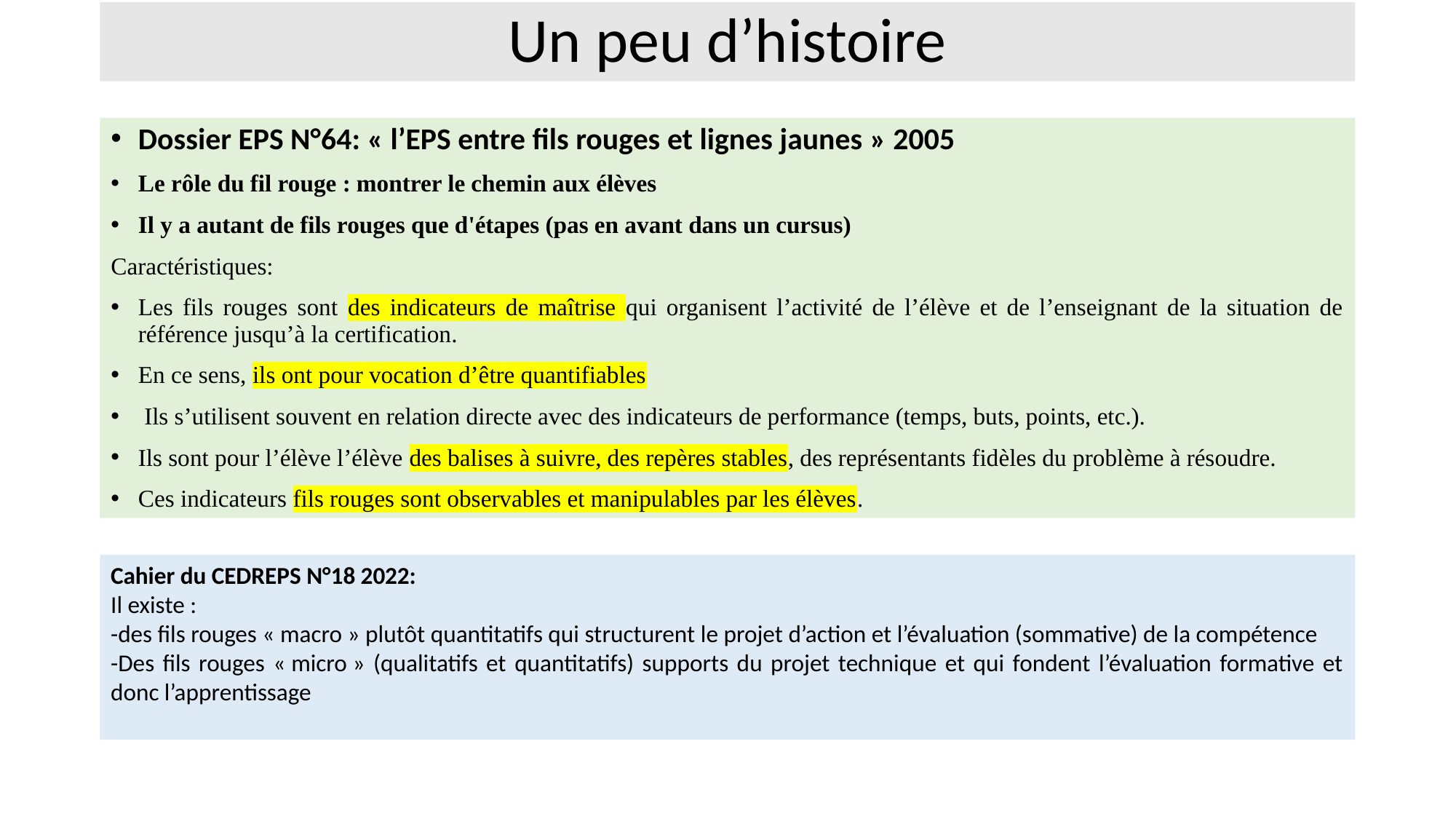

# Un peu d’histoire
Dossier EPS N°64: « l’EPS entre fils rouges et lignes jaunes » 2005
Le rôle du fil rouge : montrer le chemin aux élèves
Il y a autant de fils rouges que d'étapes (pas en avant dans un cursus)
Caractéristiques:
Les fils rouges sont des indicateurs de maîtrise qui organisent l’activité de l’élève et de l’enseignant de la situation de référence jusqu’à la certification.
En ce sens, ils ont pour vocation d’être quantifiables
 Ils s’utilisent souvent en relation directe avec des indicateurs de performance (temps, buts, points, etc.).
Ils sont pour l’élève l’élève des balises à suivre, des repères stables, des représentants fidèles du problème à résoudre.
Ces indicateurs fils rouges sont observables et manipulables par les élèves.
Cahier du CEDREPS N°18 2022:
Il existe :
-des fils rouges « macro » plutôt quantitatifs qui structurent le projet d’action et l’évaluation (sommative) de la compétence
-Des fils rouges « micro » (qualitatifs et quantitatifs) supports du projet technique et qui fondent l’évaluation formative et donc l’apprentissage